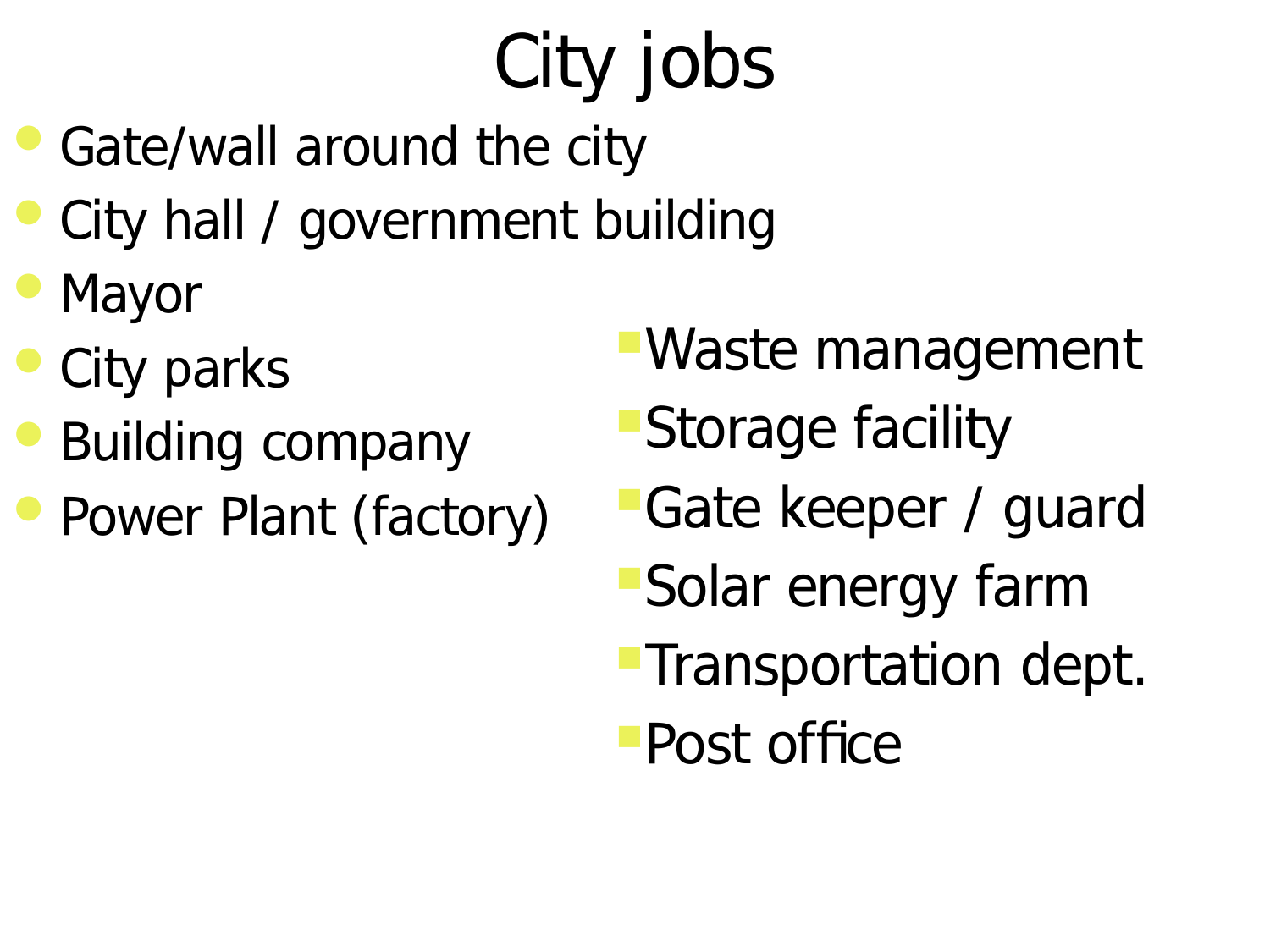

# City jobs
Gate/wall around the city
City hall / government building
Mayor
City parks
Building company
Power Plant (factory)
Waste management
Storage facility
Gate keeper / guard
Solar energy farm
Transportation dept.
Post office